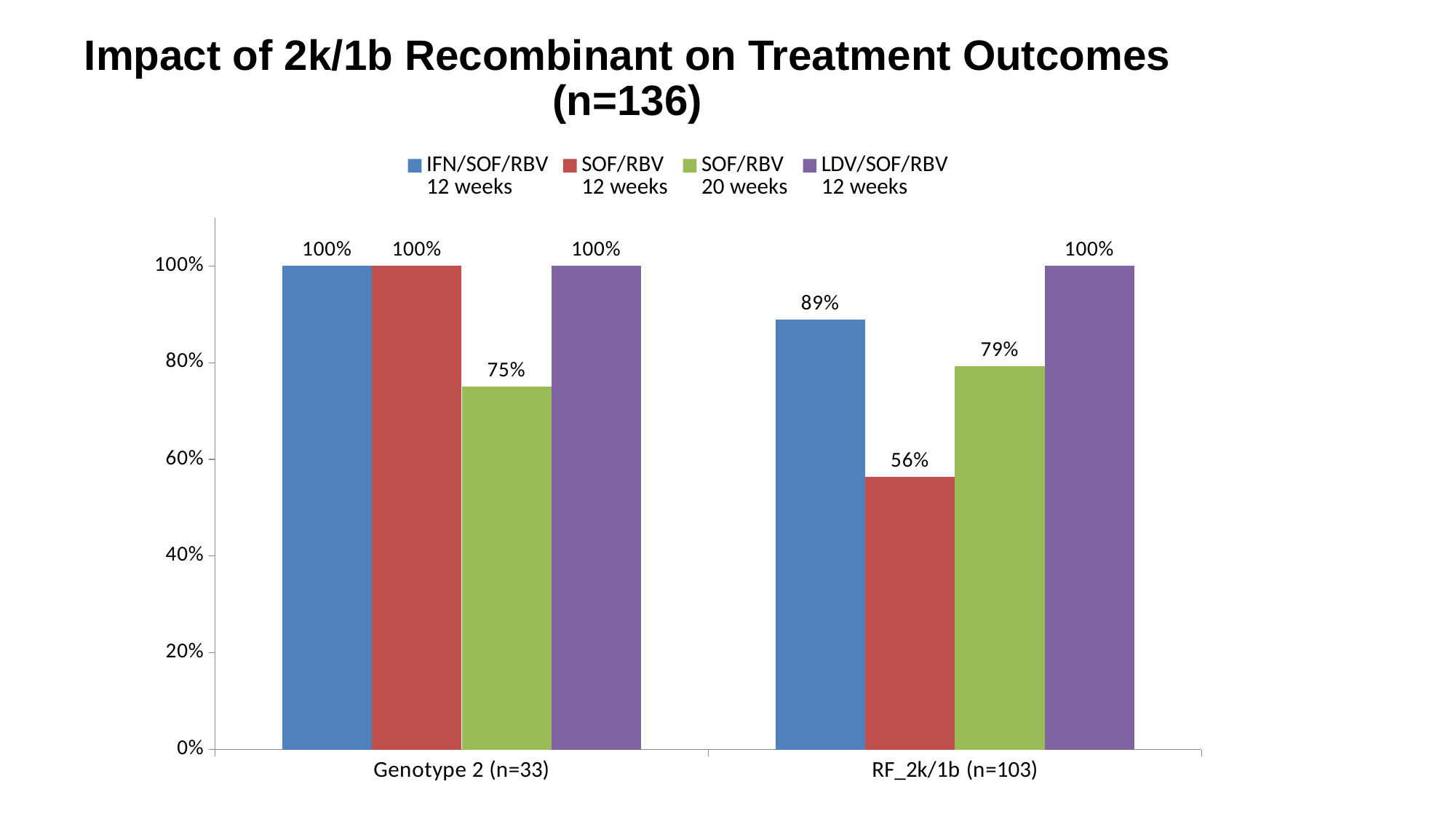

# Impact of 2k/1b Recombinant on Treatment Outcomes (n=136)

### Chart

| Category | IFN/SOF/RBV
12 weeks | SOF/RBV
12 weeks | SOF/RBV
20 weeks | LDV/SOF/RBV
12 weeks |
|---|---|---|---|---|
| Genotype 2 (n=33) | 1.0 | 1.0 | 0.75 | 1.0 |
| RF_2k/1b (n=103) | 0.889 | 0.564 | 0.792 | 1.0 |